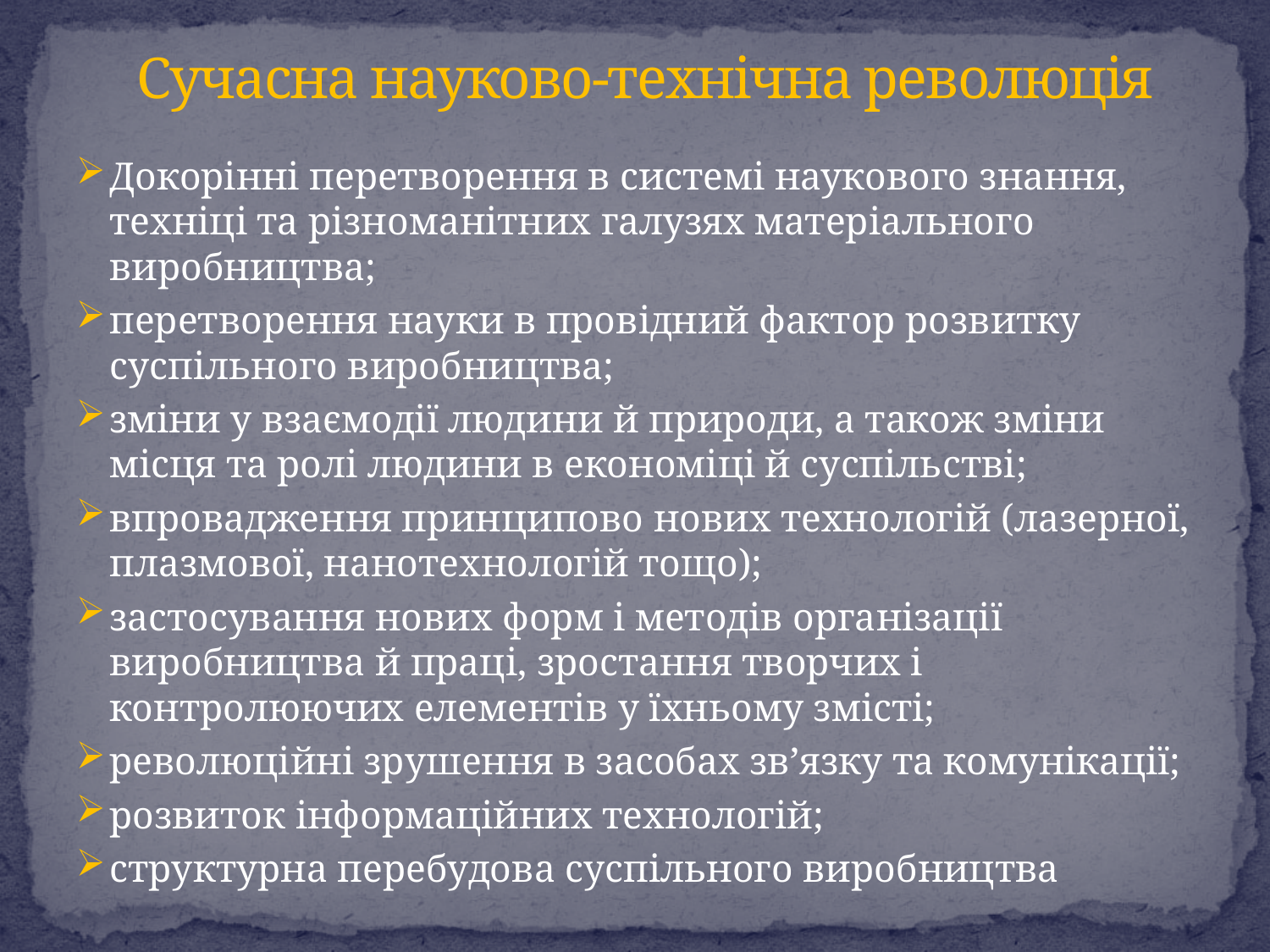

Сучасна науково-технічна революція
Докорінні перетворення в системі наукового знання, техніці та різноманітних галузях матеріального виробництва;
перетворення науки в провідний фактор розвитку суспільного виробництва;
зміни у взаємодії людини й природи, а також зміни місця та ролі людини в економіці й суспільстві;
впровадження принципово нових технологій (лазерної, плазмової, нанотехнологій тощо);
застосування нових форм і методів організації виробництва й праці, зростання творчих і контролюючих елементів у їхньому змісті;
революційні зрушення в засобах зв’язку та комунікації;
розвиток інформаційних технологій;
структурна перебудова суспільного виробництва